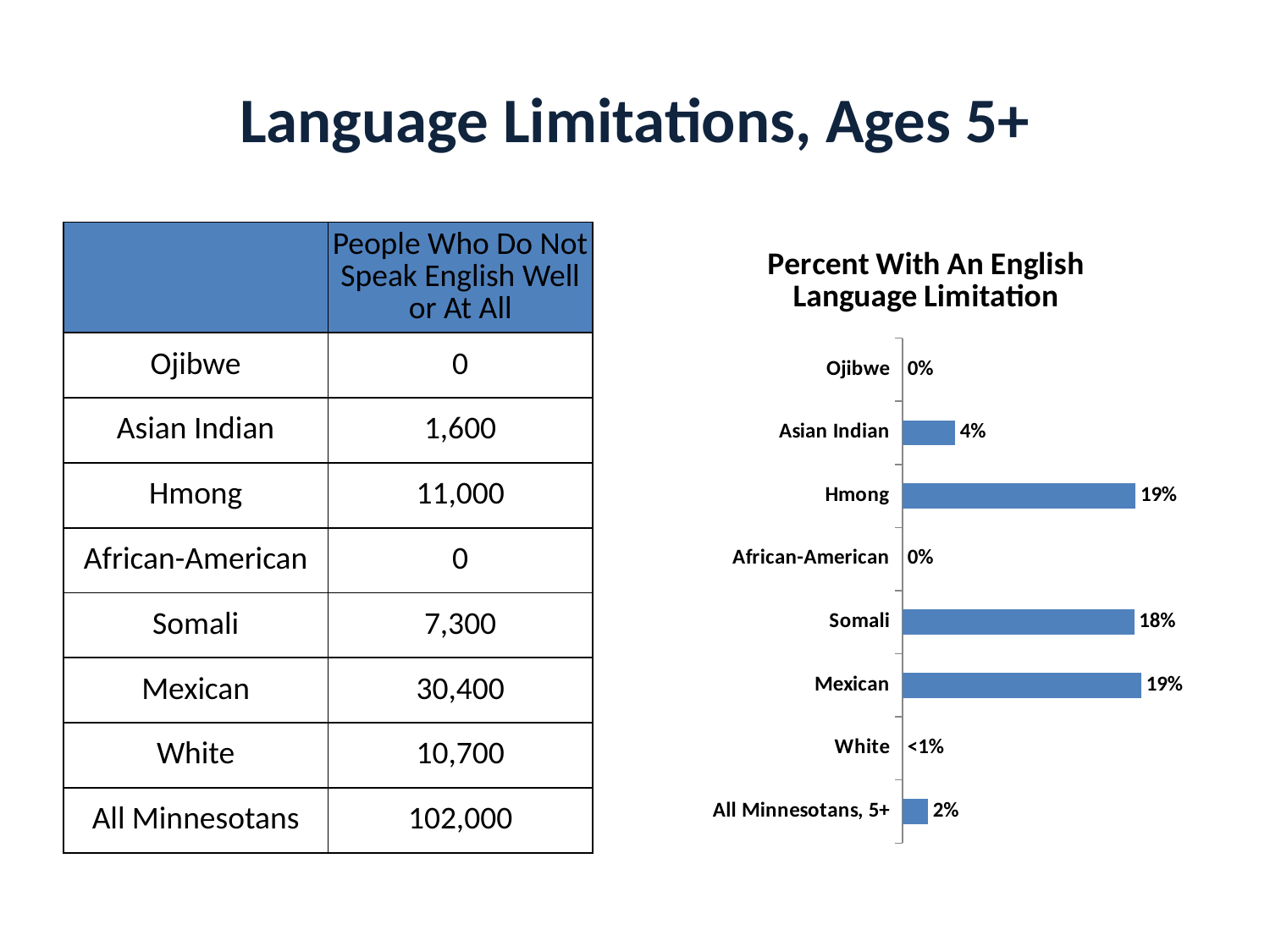

# Language Limitations, Ages 5+
|  | People Who Do Not Speak English Well or At All |
| --- | --- |
| Ojibwe | 0 |
| Asian Indian | 1,600 |
| Hmong | 11,000 |
| African-American | 0 |
| Somali | 7,300 |
| Mexican | 30,400 |
| White | 10,700 |
| All Minnesotans | 102,000 |

### Chart: Percent With An English Language Limitation

| Category | Eng Limitation |
|---|---|
| Ojibwe | 0.0 |
| Asian Indian | 0.0418936789209204 |
| Hmong | 0.185283076042491 |
| African-American | 0.0 |
| Somali | 0.184185391846378 |
| Mexican | 0.189728406166454 |
| White | 0.0 |
| All Minnesotans, 5+ | 0.0202664605410361 |